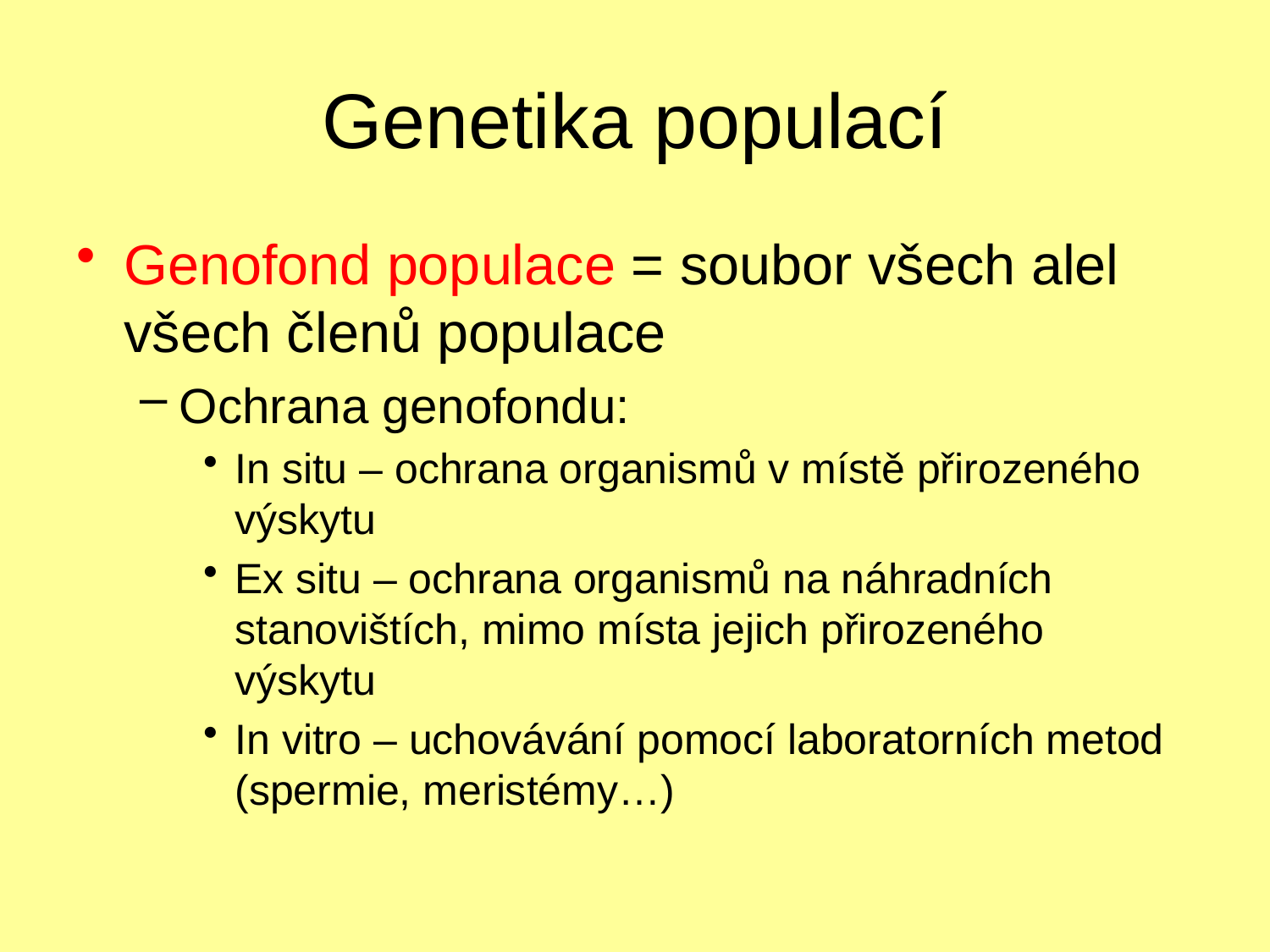

# Genetika populací
Genofond populace = soubor všech alel všech členů populace
Ochrana genofondu:
In situ – ochrana organismů v místě přirozeného výskytu
Ex situ – ochrana organismů na náhradních stanovištích, mimo místa jejich přirozeného výskytu
In vitro – uchovávání pomocí laboratorních metod (spermie, meristémy…)